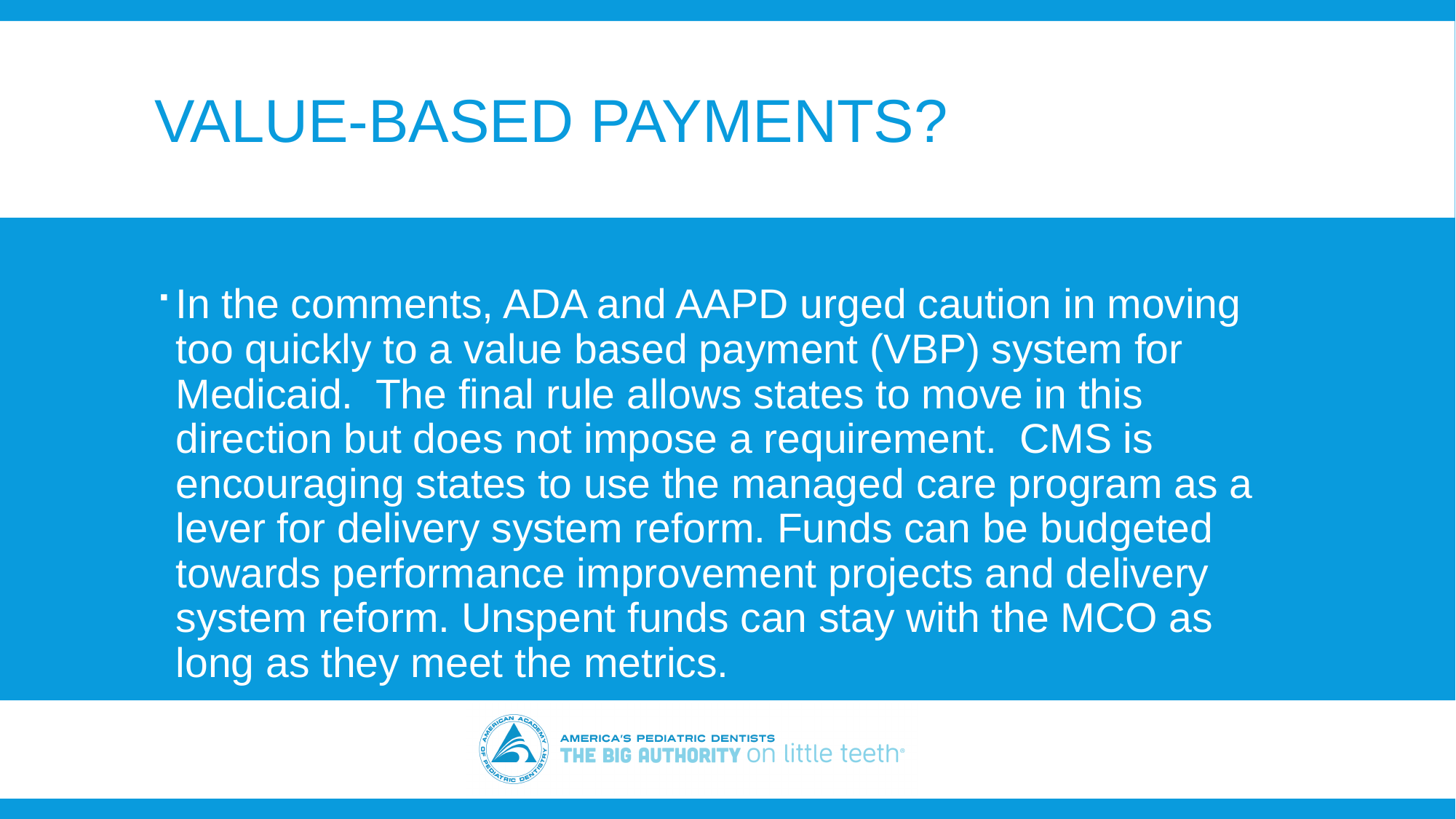

# VALUE-BASED PAYMENTS?

In the comments, ADA and AAPD urged caution in moving too quickly to a value based payment (VBP) system for Medicaid.  The final rule allows states to move in this direction but does not impose a requirement.  CMS is encouraging states to use the managed care program as a lever for delivery system reform. Funds can be budgeted towards performance improvement projects and delivery system reform. Unspent funds can stay with the MCO as long as they meet the metrics.